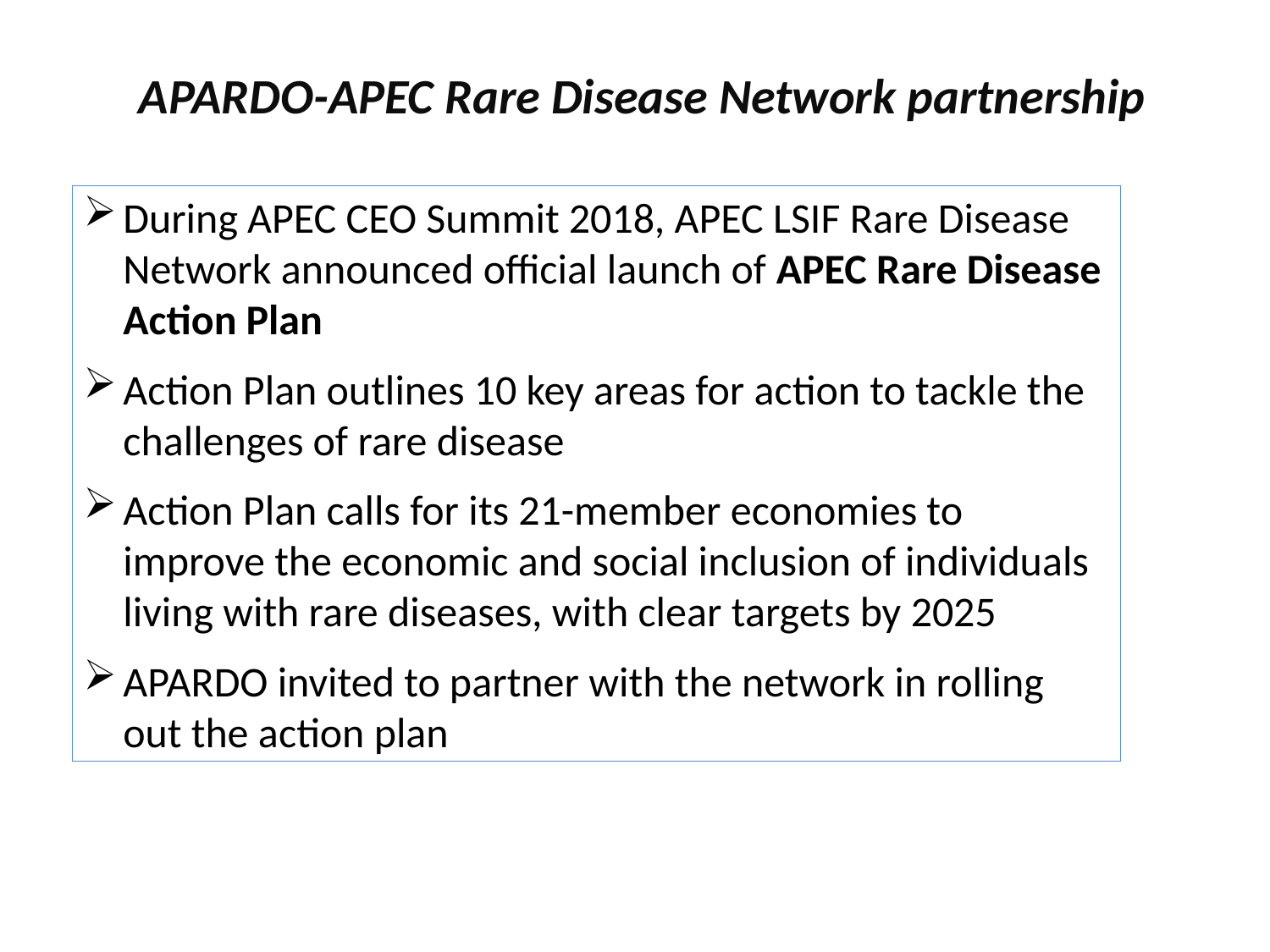

APARDO-APEC Rare Disease Network partnership
During APEC CEO Summit 2018, APEC LSIF Rare Disease Network announced official launch of APEC Rare Disease Action Plan
Action Plan outlines 10 key areas for action to tackle the challenges of rare disease
Action Plan calls for its 21-member economies to improve the economic and social inclusion of individuals living with rare diseases, with clear targets by 2025
APARDO invited to partner with the network in rolling out the action plan